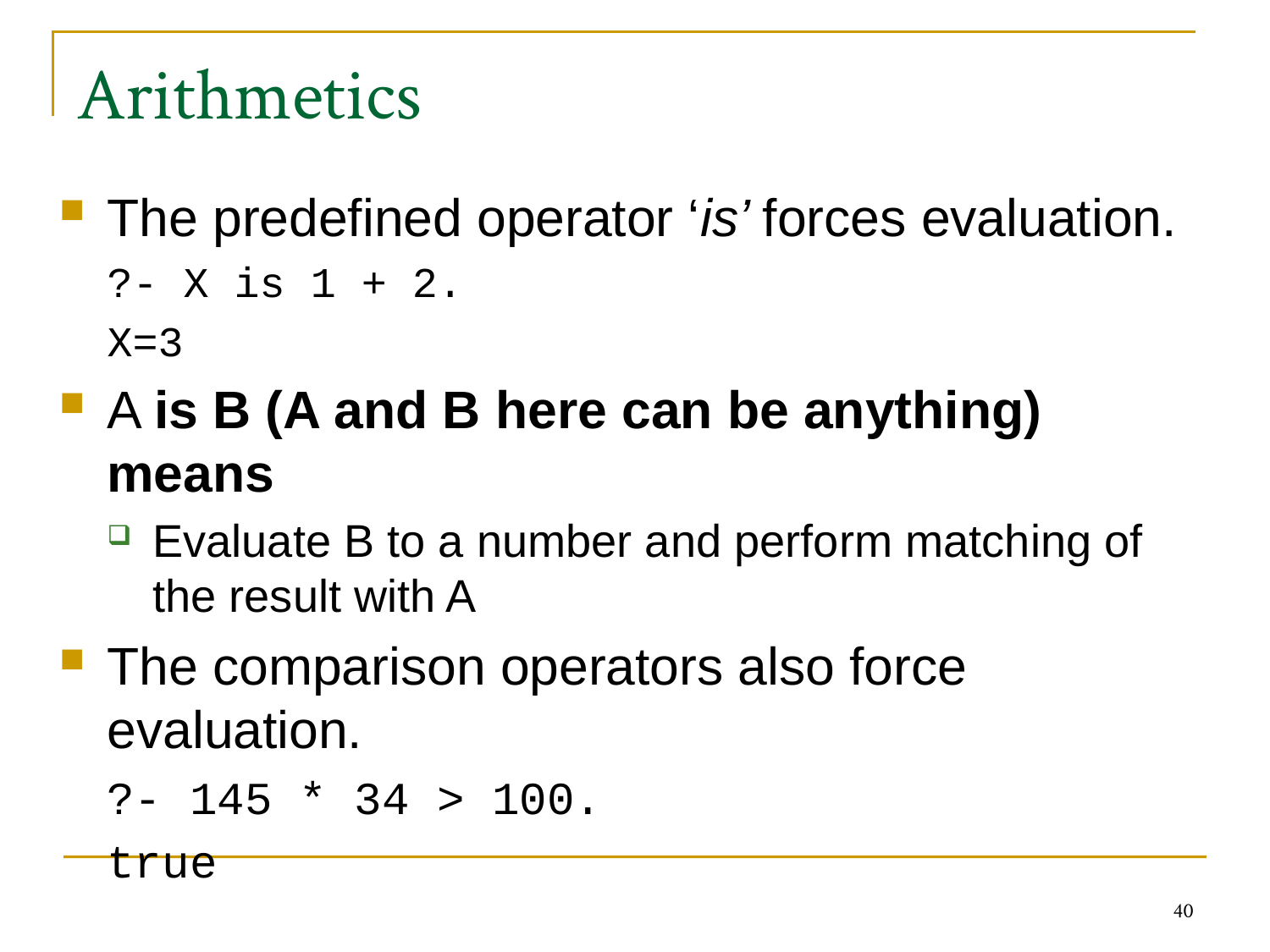

# Arithmetics
The predefined operator ‘is’ forces evaluation.
?- X is 1 + 2.
X=3
A is B (A and B here can be anything) means
Evaluate B to a number and perform matching of the result with A
The comparison operators also force evaluation.
?- 145 * 34 > 100.
true
40